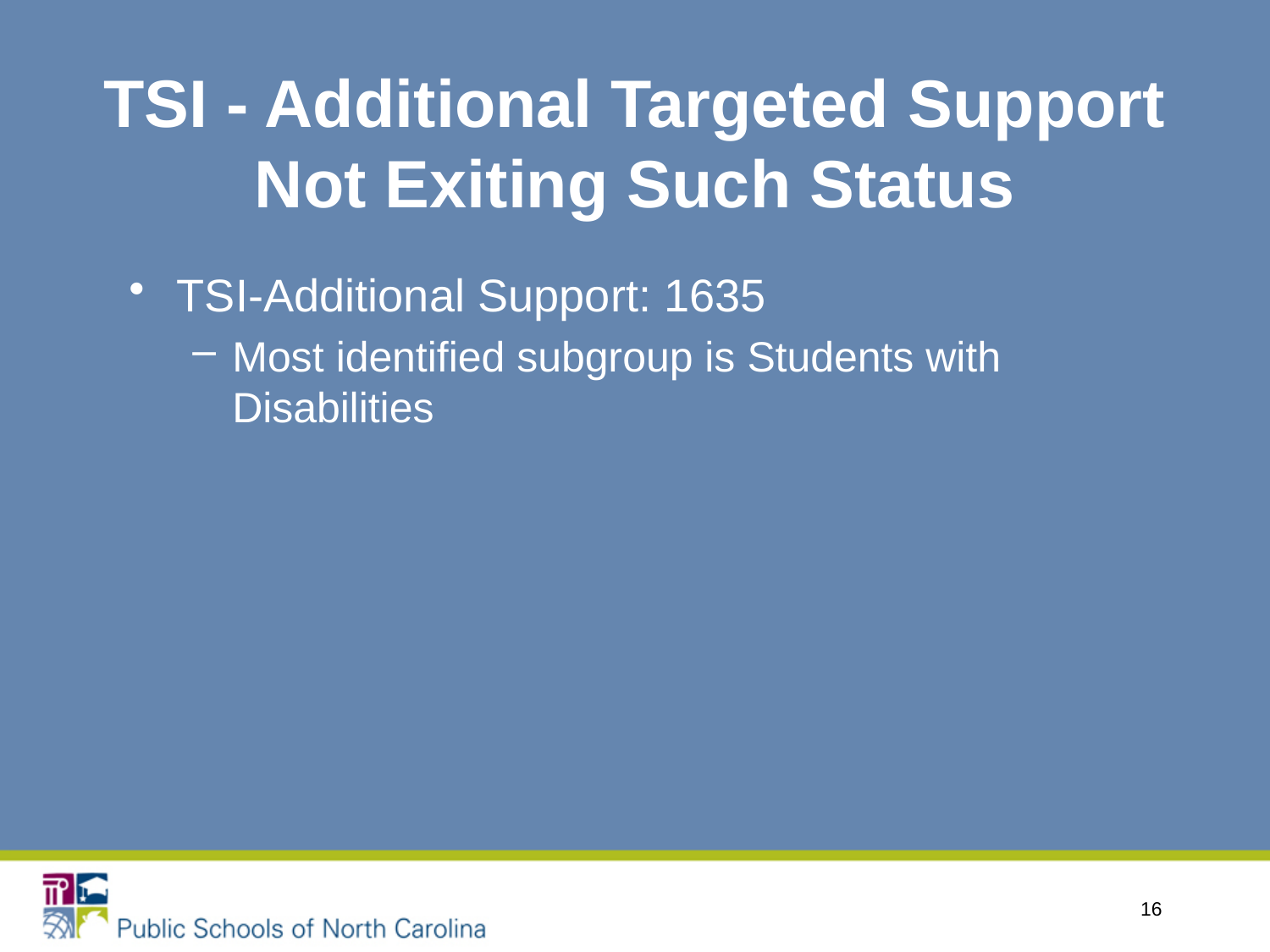

# TSI - Additional Targeted Support Not Exiting Such Status
TSI-Additional Support: 1635
Most identified subgroup is Students with Disabilities

16